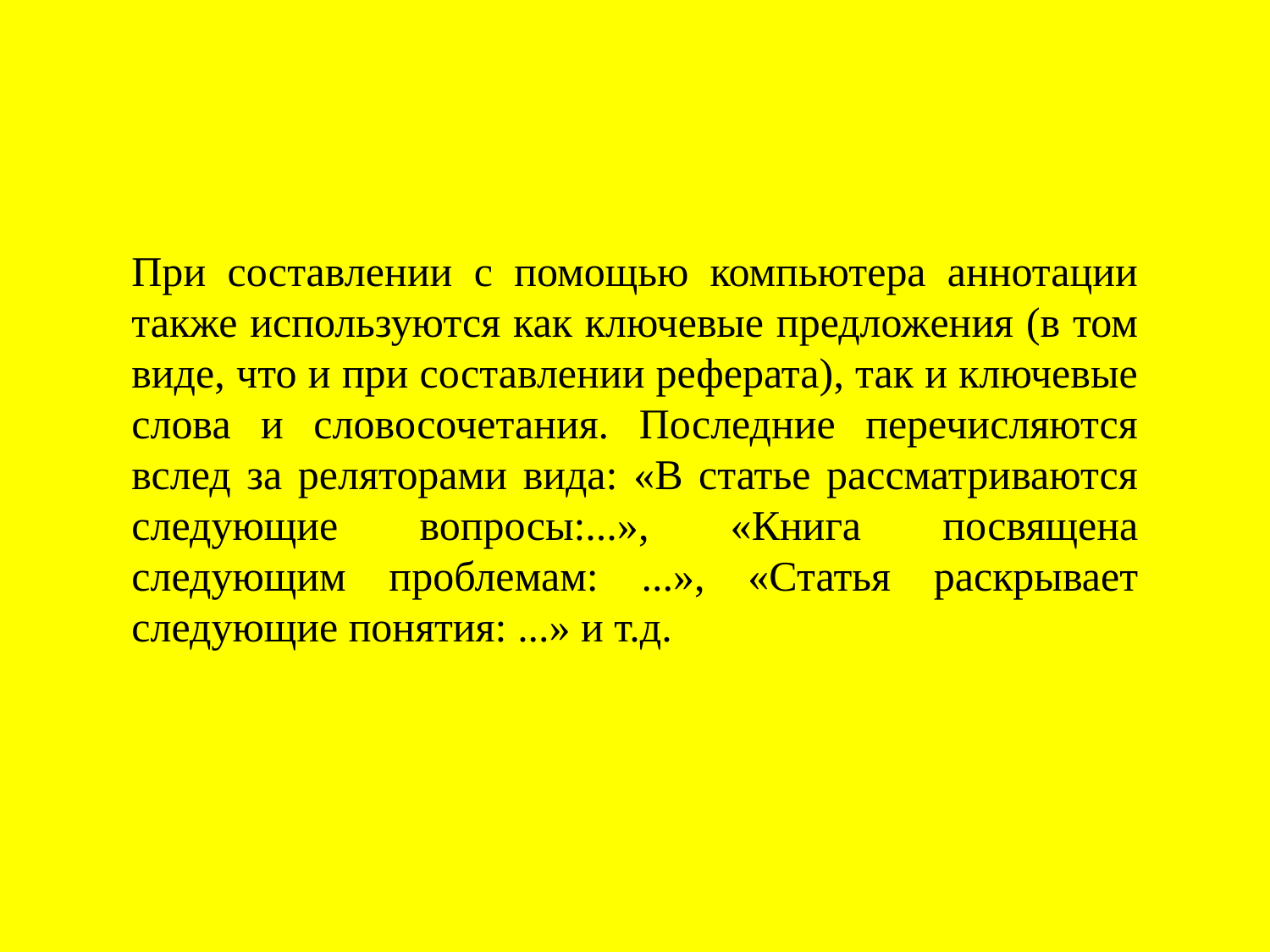

При составлении с помощью компьютера аннотации также используются как ключевые предложения (в том виде, что и при составлении реферата), так и ключевые слова и словосочетания. Последние перечисляются вслед за реляторами вида: «В статье рассматриваются следующие вопросы:...», «Книга посвящена следующим проблемам: ...», «Статья раскрывает следующие понятия: ...» и т.д.